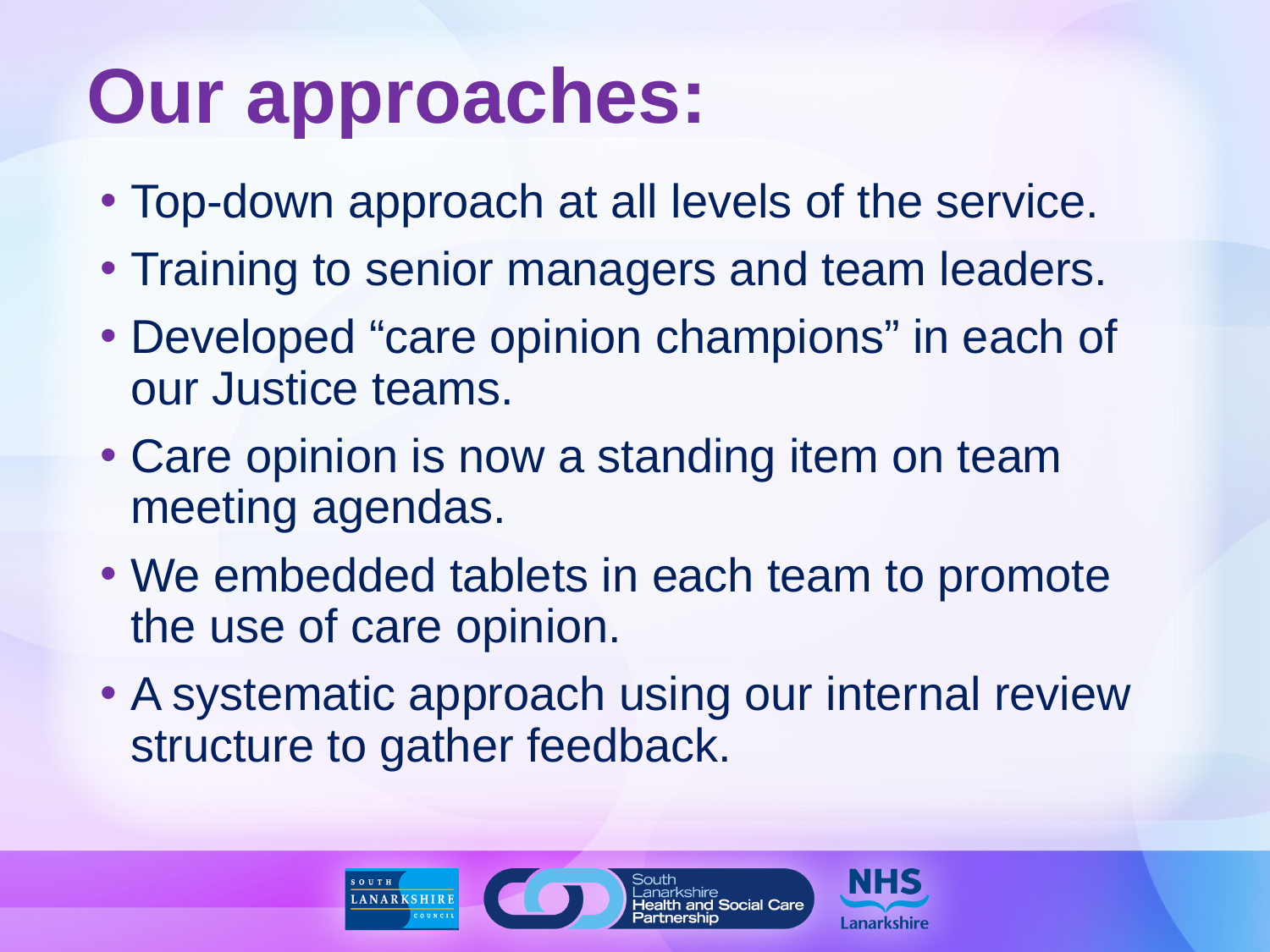

# Our approaches:
Top-down approach at all levels of the service.
Training to senior managers and team leaders.
Developed “care opinion champions” in each of our Justice teams.
Care opinion is now a standing item on team meeting agendas.
We embedded tablets in each team to promote the use of care opinion.
A systematic approach using our internal review structure to gather feedback.